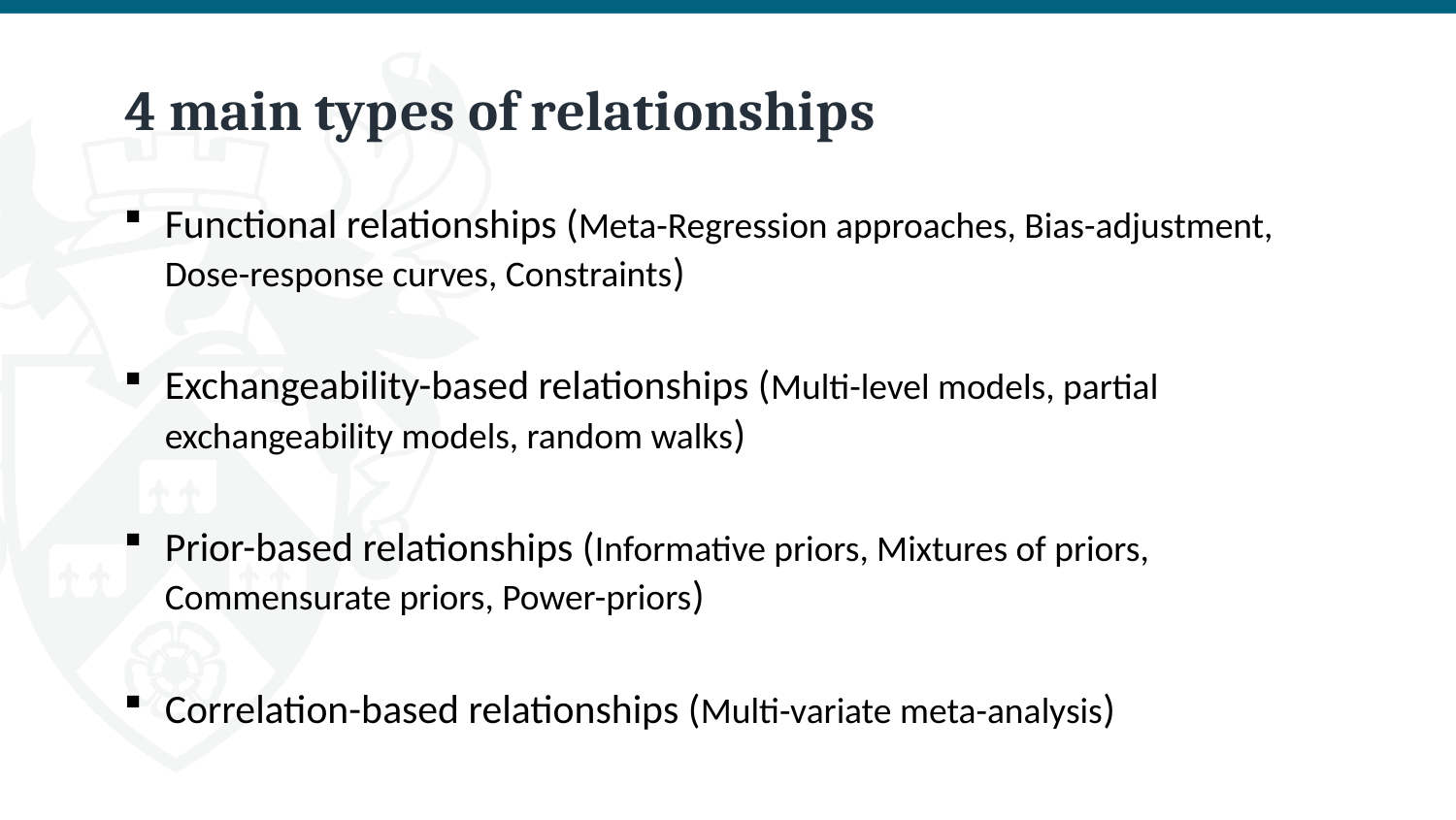

# 4 main types of relationships
Functional relationships (Meta-Regression approaches, Bias-adjustment, Dose-response curves, Constraints)

Exchangeability-based relationships (Multi-level models, partial exchangeability models, random walks)

Prior-based relationships (Informative priors, Mixtures of priors, Commensurate priors, Power-priors)

Correlation-based relationships (Multi-variate meta-analysis)